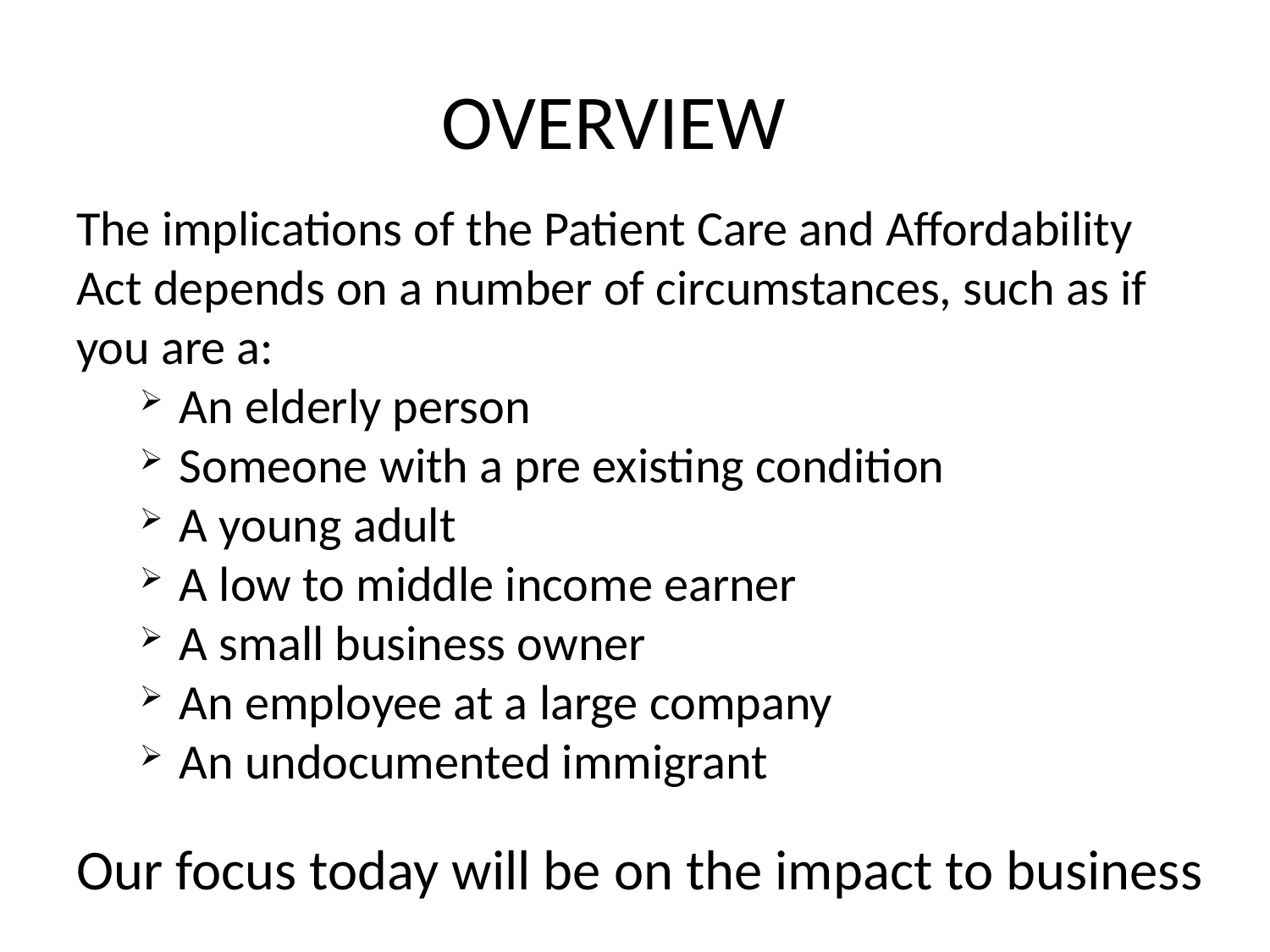

# OVERVIEW
The implications of the Patient Care and Affordability
Act depends on a number of circumstances, such as if
you are a:
An elderly person
Someone with a pre existing condition
A young adult
A low to middle income earner
A small business owner
An employee at a large company
An undocumented immigrant

Our focus today will be on the impact to business